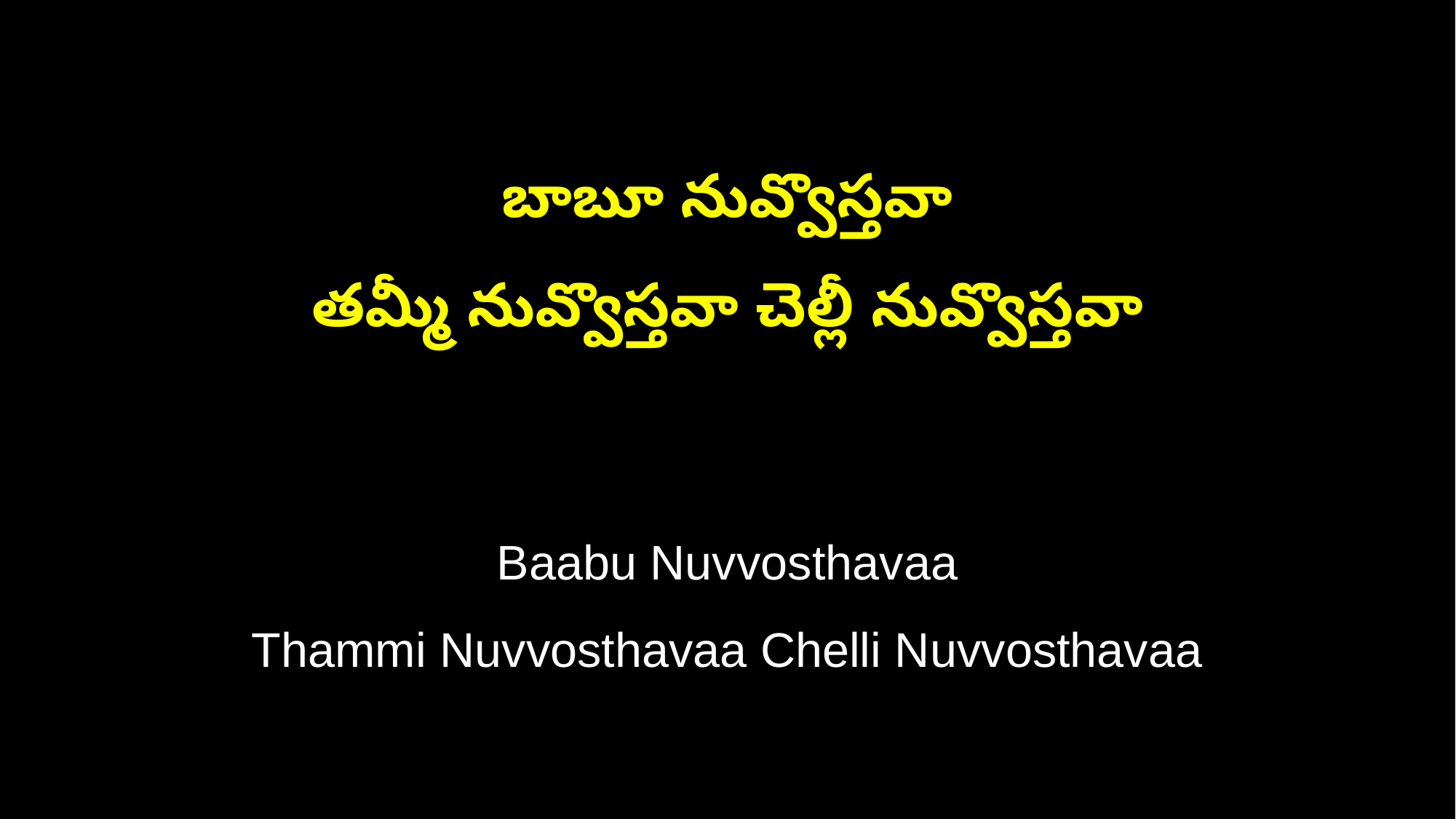

బాబూ నువ్వొస్తవా
తమ్మీ నువ్వొస్తవా చెల్లీ నువ్వొస్తవా
Baabu Nuvvosthavaa
Thammi Nuvvosthavaa Chelli Nuvvosthavaa